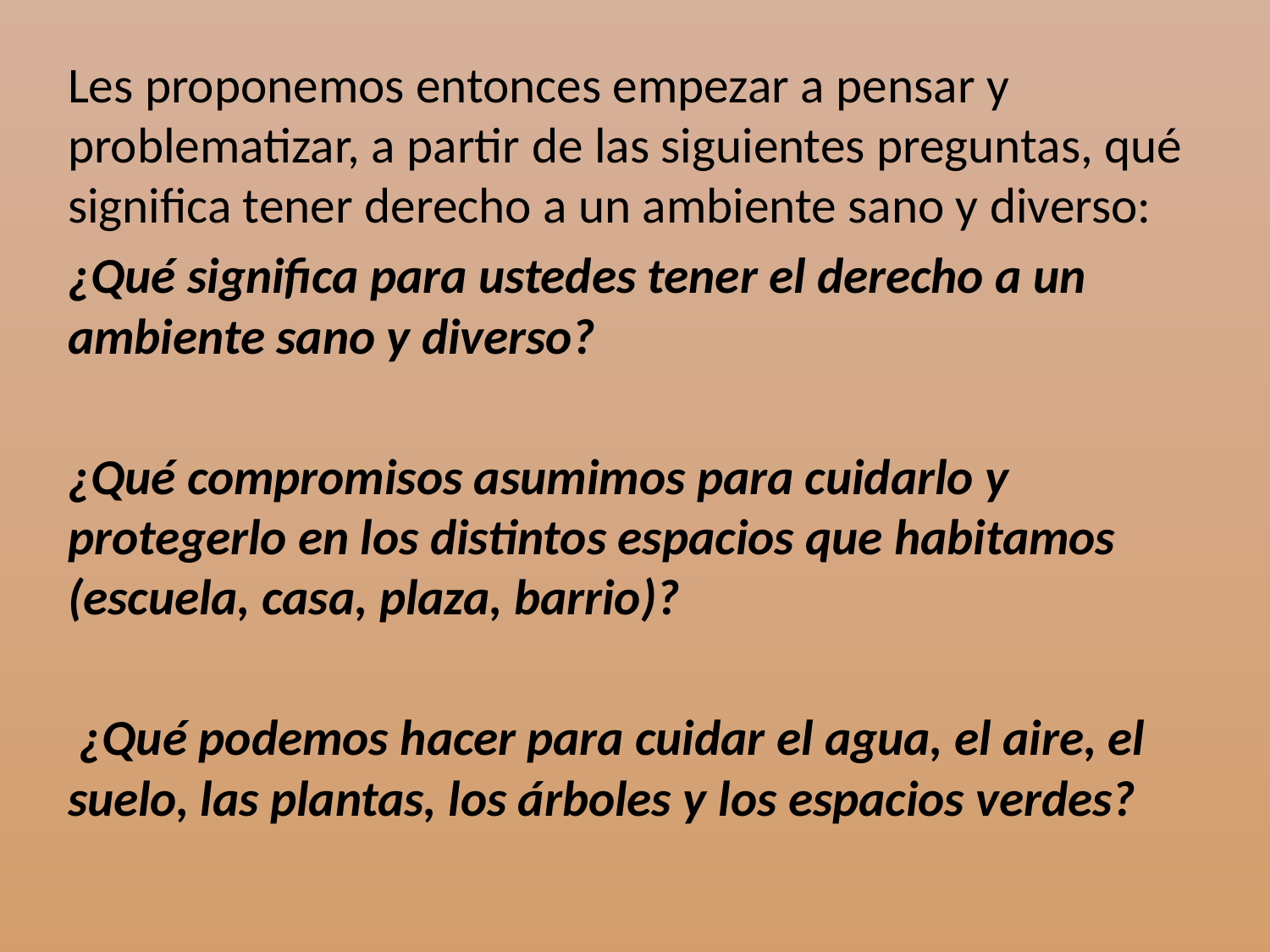

Les proponemos entonces empezar a pensar y problematizar, a partir de las siguientes preguntas, qué significa tener derecho a un ambiente sano y diverso:
¿Qué significa para ustedes tener el derecho a un ambiente sano y diverso?

¿Qué compromisos asumimos para cuidarlo y protegerlo en los distintos espacios que habitamos (escuela, casa, plaza, barrio)?

 ¿Qué podemos hacer para cuidar el agua, el aire, el suelo, las plantas, los árboles y los espacios verdes?